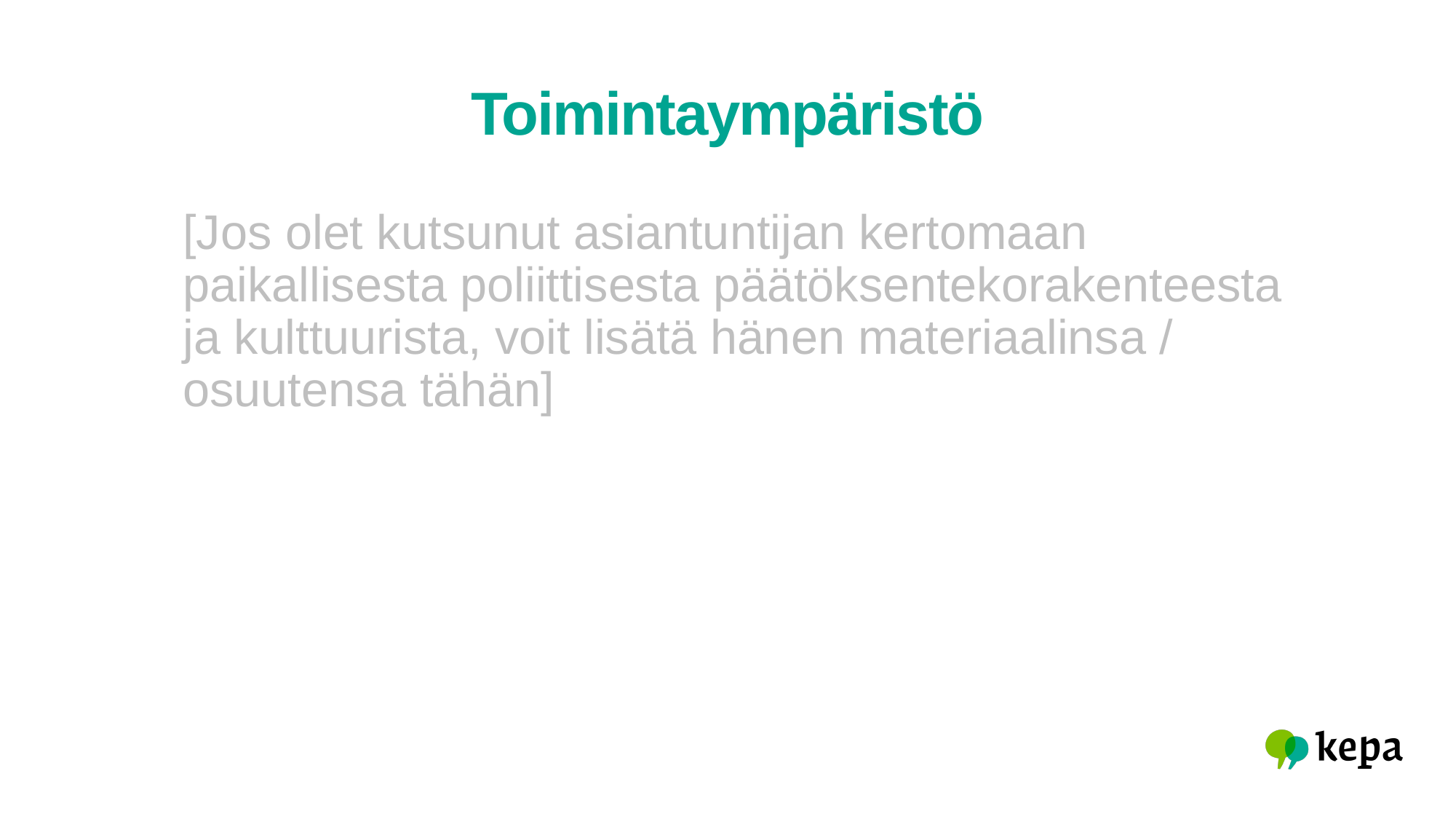

# Toimintaympäristö
[Jos olet kutsunut asiantuntijan kertomaan paikallisesta poliittisesta päätöksentekorakenteesta ja kulttuurista, voit lisätä hänen materiaalinsa / osuutensa tähän]